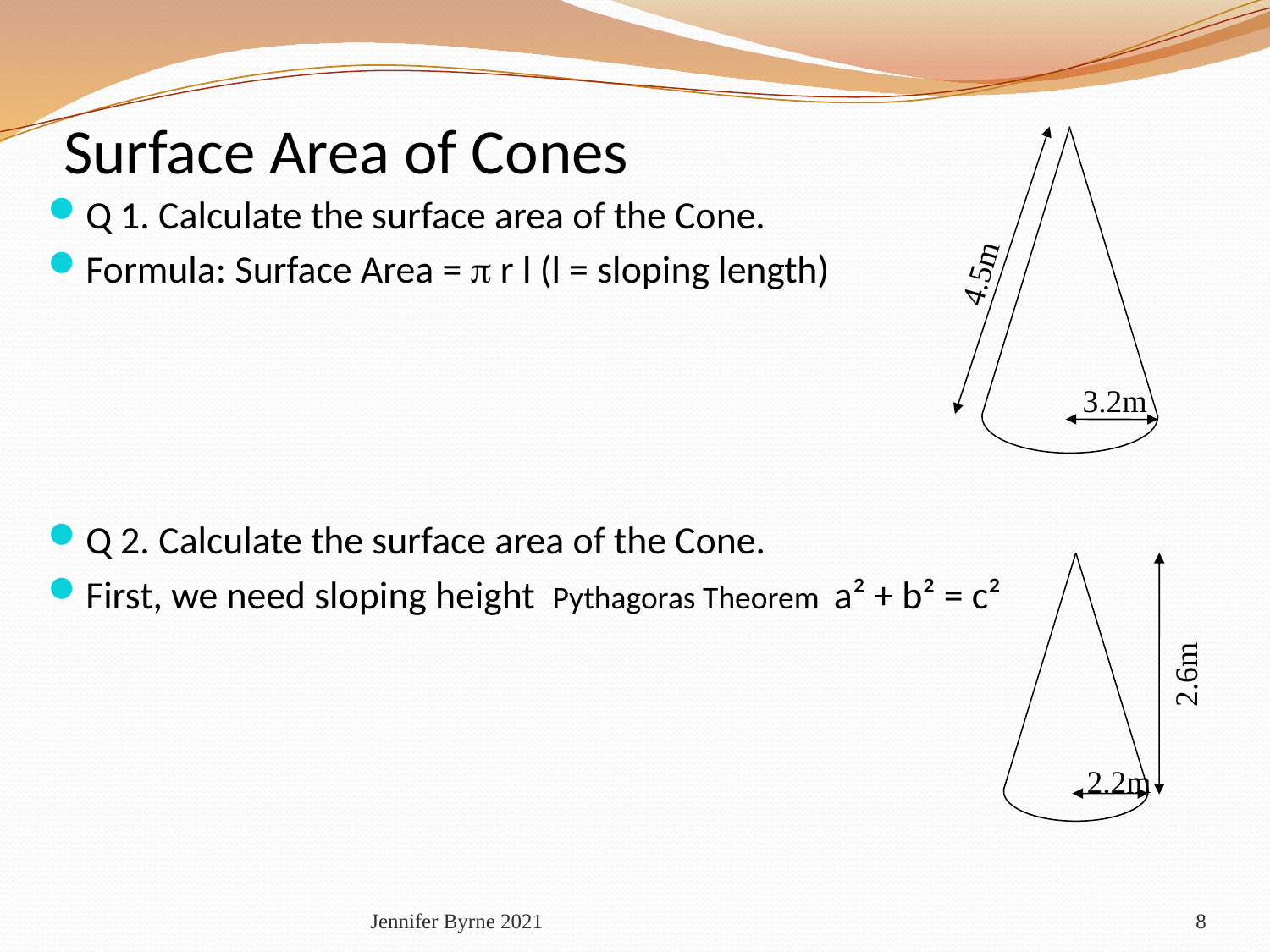

# Surface Area of Cones

Q 1. Calculate the surface area of the Cone.
Formula: Surface Area = π r l (l = sloping length)

Q 2. Calculate the surface area of the Cone.
First, we need sloping height  Pythagoras Theorem  a² + b² = c²

4.5m
3.2m

2.6m
2.2m
Jennifer Byrne 2021
8